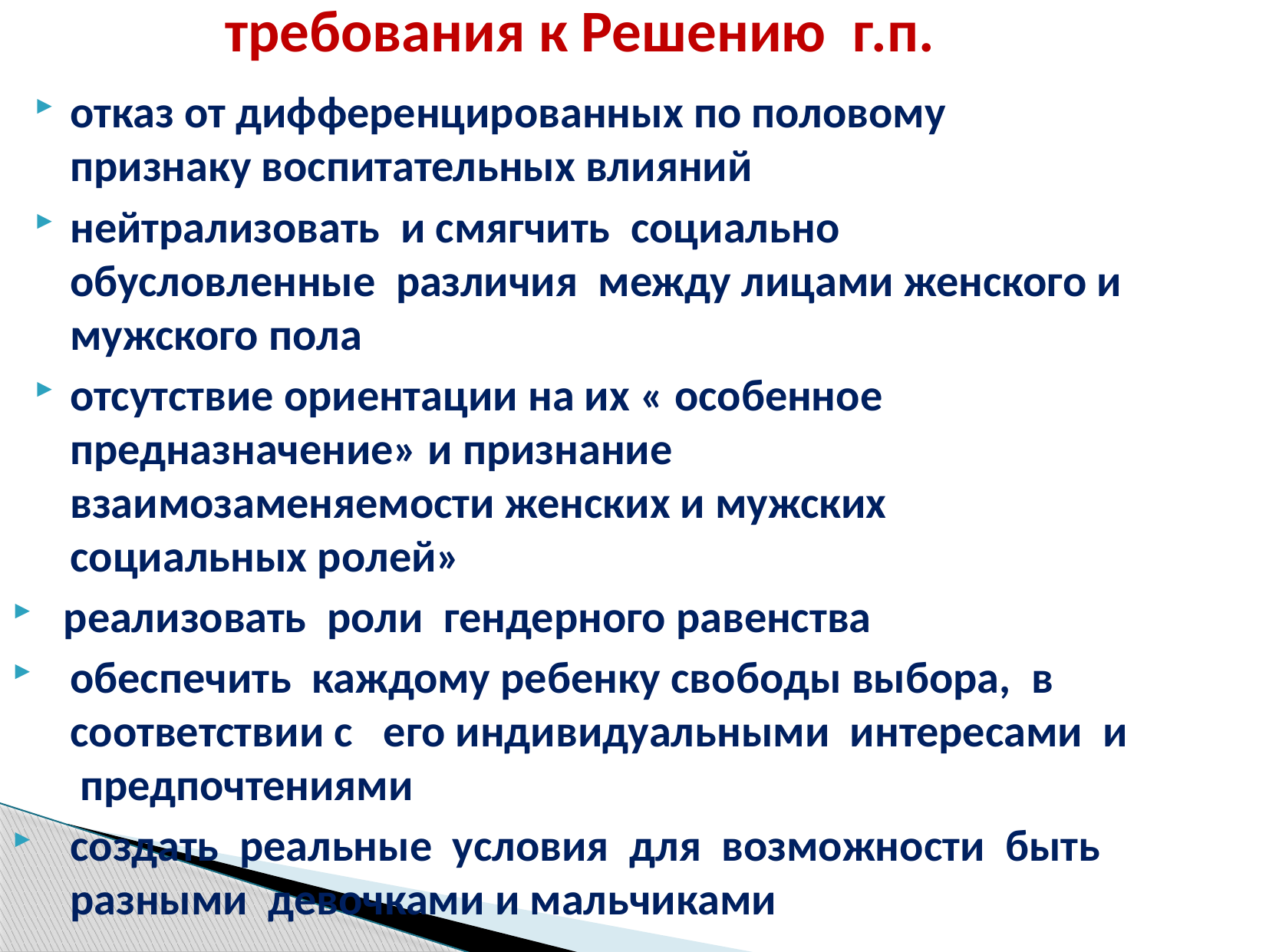

# требования к Решению  г.п.
отказ от дифференцированных по половому признаку воспитательных влияний
нейтрализовать  и смягчить  социально обусловленные  различия  между лицами женского и мужского пола
отсутствие ориентации на их « особенное предназначение» и признание    взаимозаменяемости женских и мужских социальных ролей»
реализовать  роли  гендерного равенства
обеспечить  каждому ребенку свободы выбора,  в соответствии с   его индивидуальными  интересами  и  предпочтениями
создать  реальные  условия  для  возможности  быть  разными  девочками и мальчиками